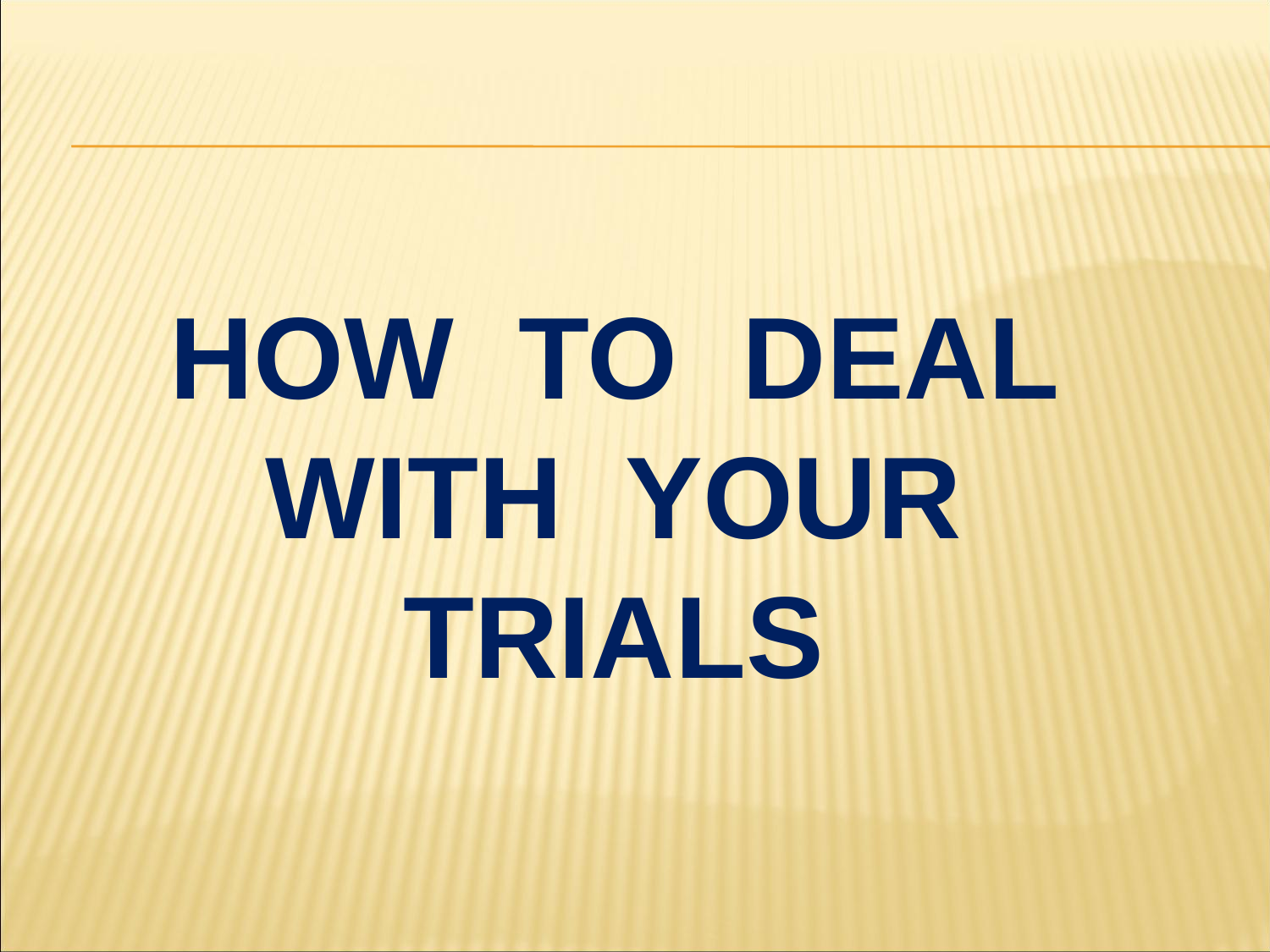

# how  to  deal with  your trials